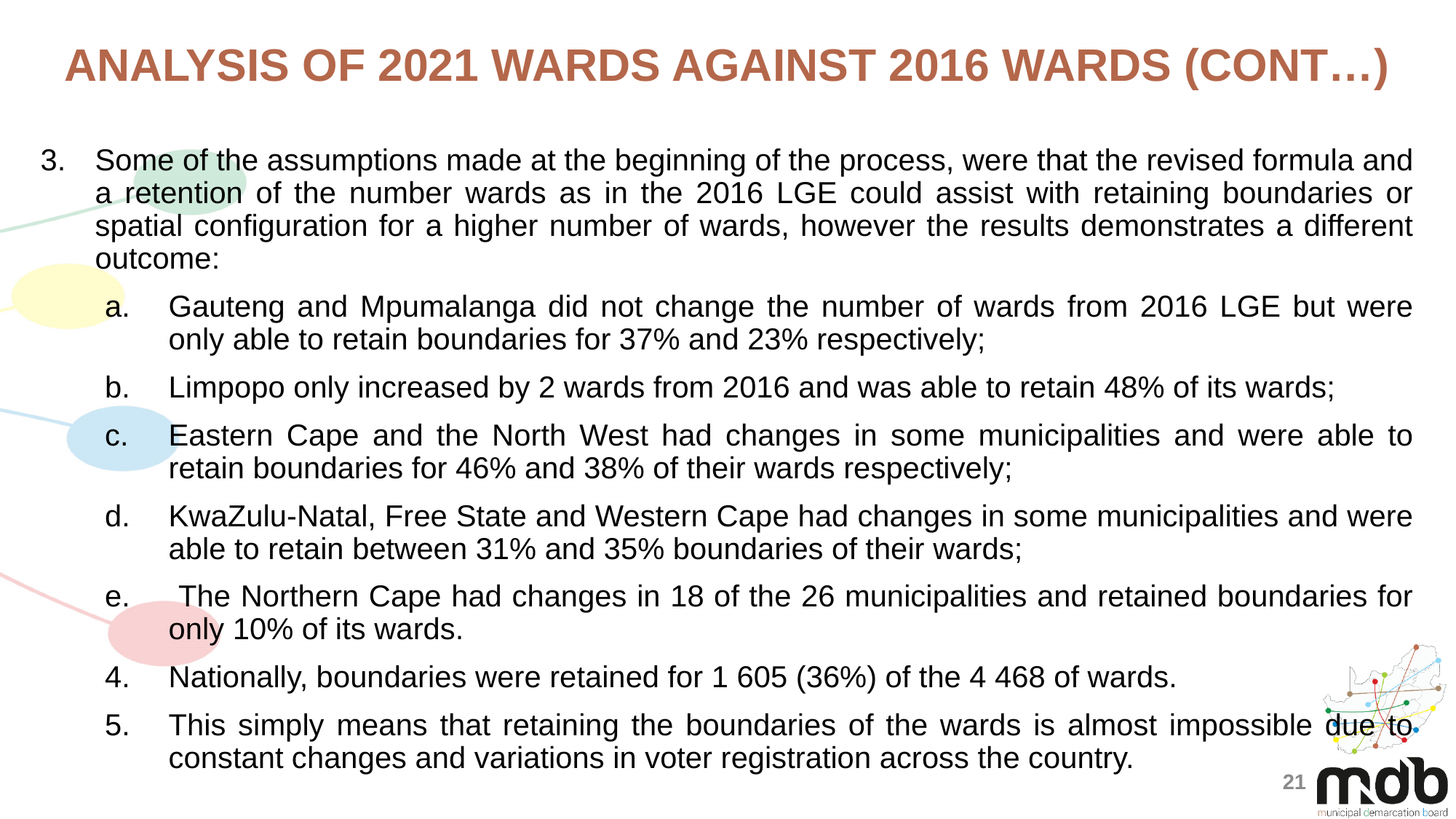

Analysis of 2021 Wards against 2016 Wards (CONT…)
Some of the assumptions made at the beginning of the process, were that the revised formula and a retention of the number wards as in the 2016 LGE could assist with retaining boundaries or spatial configuration for a higher number of wards, however the results demonstrates a different outcome:
Gauteng and Mpumalanga did not change the number of wards from 2016 LGE but were only able to retain boundaries for 37% and 23% respectively;
Limpopo only increased by 2 wards from 2016 and was able to retain 48% of its wards;
Eastern Cape and the North West had changes in some municipalities and were able to retain boundaries for 46% and 38% of their wards respectively;
KwaZulu-Natal, Free State and Western Cape had changes in some municipalities and were able to retain between 31% and 35% boundaries of their wards;
 The Northern Cape had changes in 18 of the 26 municipalities and retained boundaries for only 10% of its wards.
Nationally, boundaries were retained for 1 605 (36%) of the 4 468 of wards.
This simply means that retaining the boundaries of the wards is almost impossible due to constant changes and variations in voter registration across the country.

21